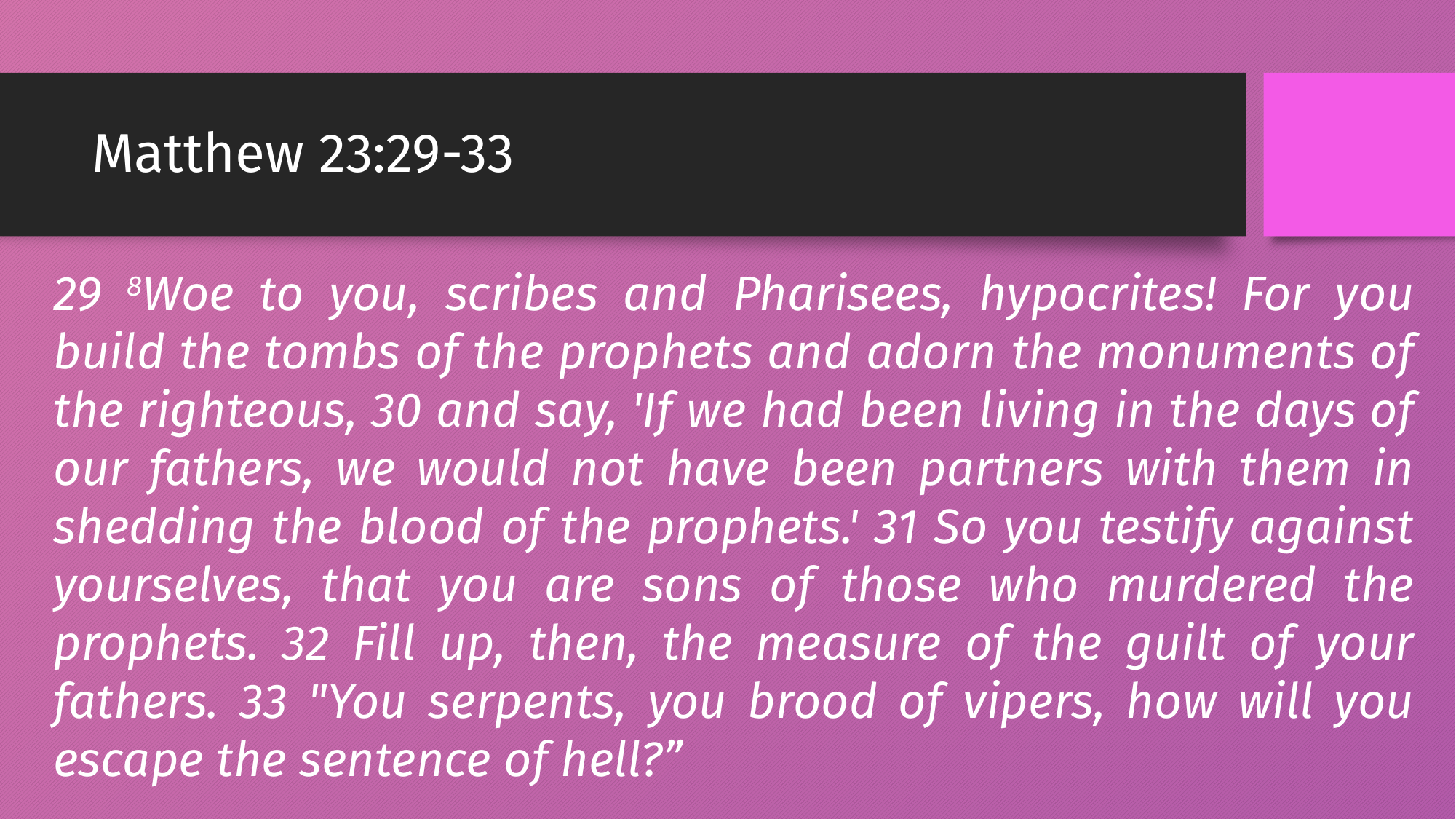

# Matthew 23:29-33
29 8Woe to you, scribes and Pharisees, hypocrites! For you build the tombs of the prophets and adorn the monuments of the righteous, 30 and say, 'If we had been living in the days of our fathers, we would not have been partners with them in shedding the blood of the prophets.' 31 So you testify against yourselves, that you are sons of those who murdered the prophets. 32 Fill up, then, the measure of the guilt of your fathers. 33 "You serpents, you brood of vipers, how will you escape the sentence of hell?”